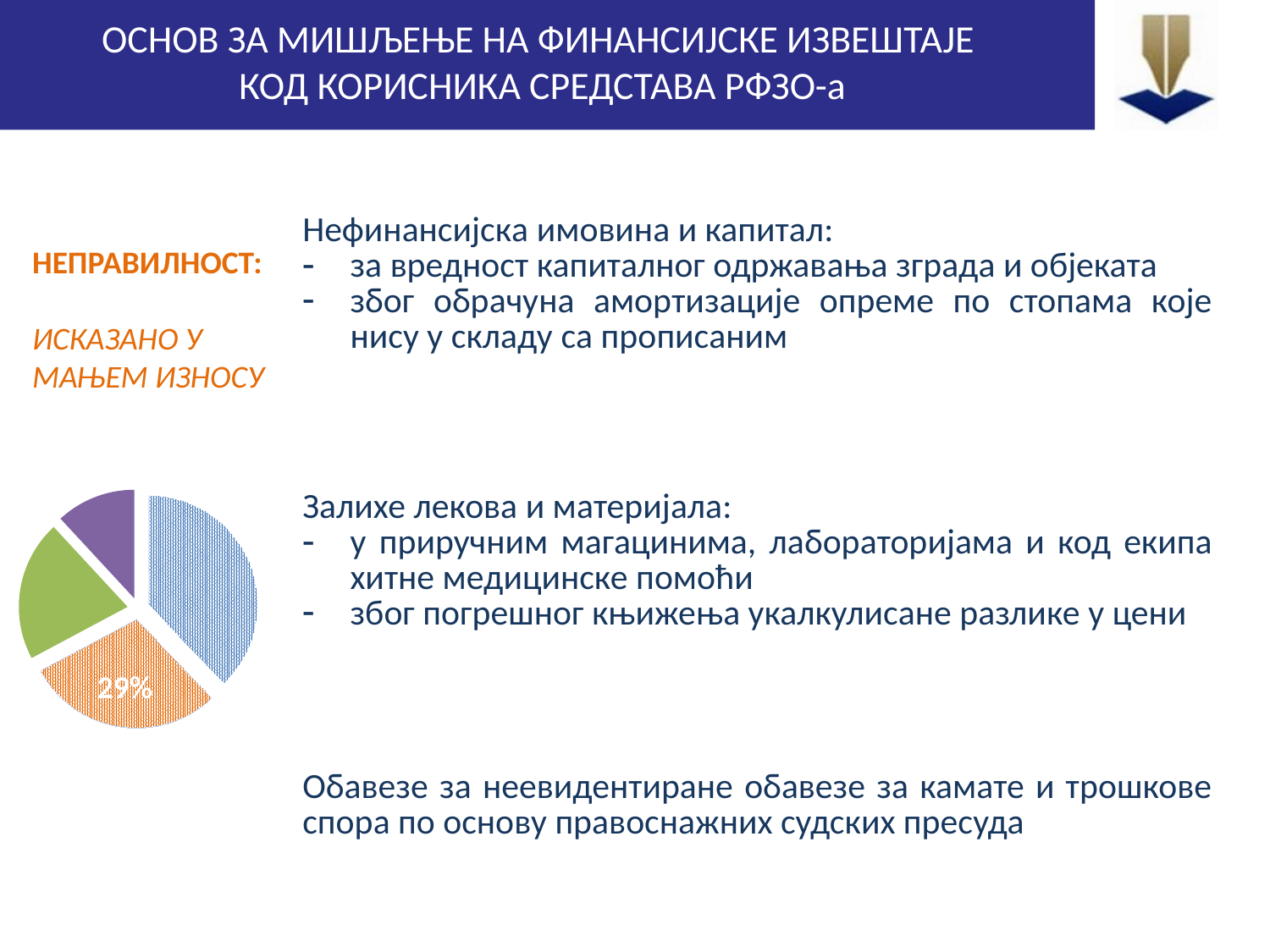

ОСНОВ ЗА МИШЉЕЊЕ НА ФИНАНСИЈСКЕ ИЗВЕШТАЈЕ
КОД КОРИСНИКА СРЕДСТАВА РФЗО-а
| Нефинансијскa имовинa и капитал: за вредност капиталног одржавања зграда и објеката због обрачуна амортизације опреме по стопама које нису у складу са прописаним |
| --- |
| Залихе лекова и материјала: у приручним магацинима, лабораторијама и код екипа хитне медицинске помоћи због погрешног књижења укалкулисане разлике у цени |
| Обавезе за неевидентиране обавезе за камате и трошкове спора по основу правоснажних судских пресуда |
НЕПРАВИЛНОСТ:

ИСКАЗАНО У МАЊЕМ ИЗНОСУ

### Chart

| Category | Sales |
|---|---|
| Искзано на погрешном конту | 375444.0 |
| Исказано у мањем износу | 290215.0 |
| Исказано у већем износу | 207188.0 |
| Исказано из погрешног извора | 117757.0 |

### Chart

| Category |
|---|
29%